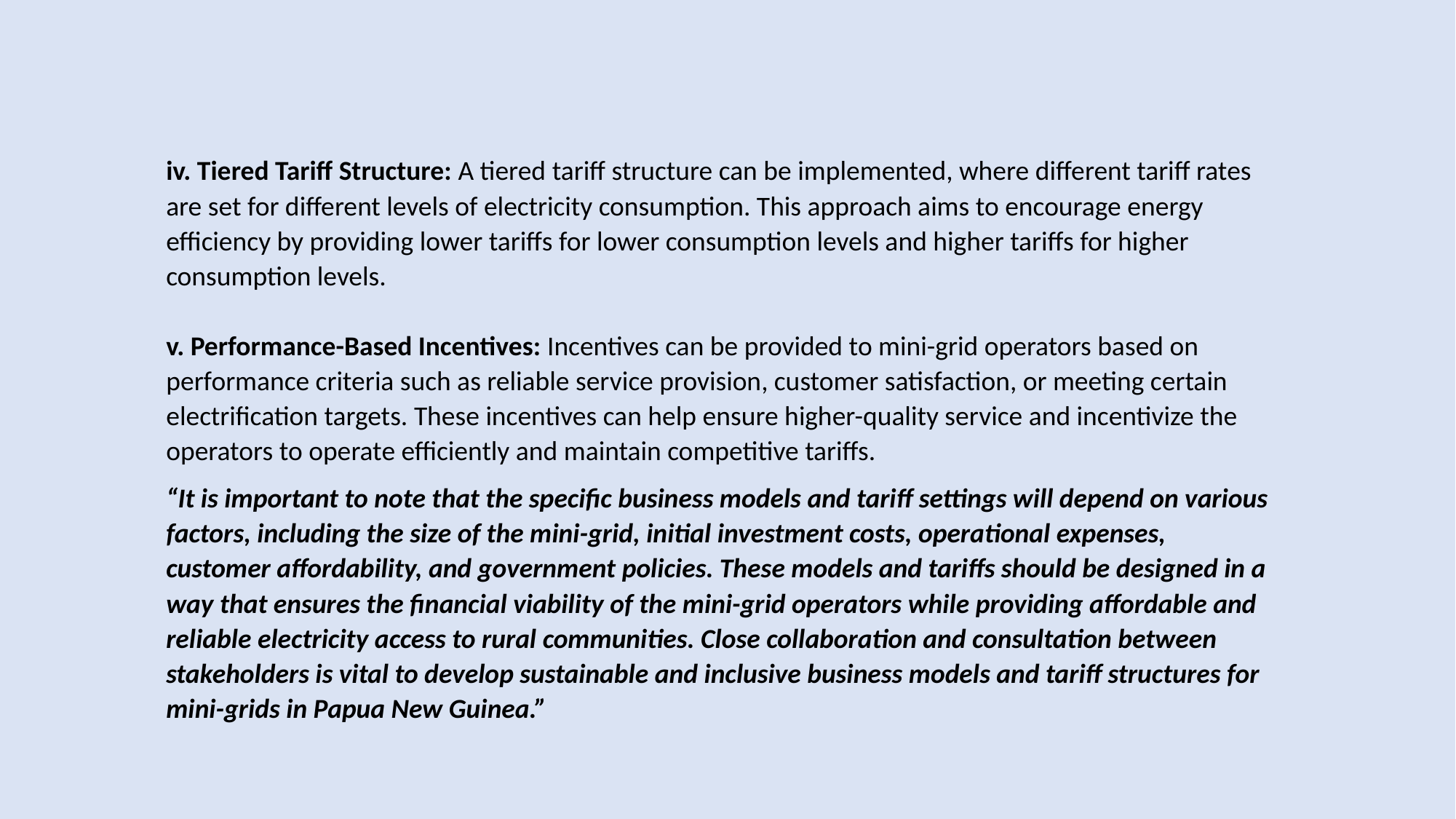

iv. Tiered Tariff Structure: A tiered tariff structure can be implemented, where different tariff rates are set for different levels of electricity consumption. This approach aims to encourage energy efficiency by providing lower tariffs for lower consumption levels and higher tariffs for higher consumption levels.

v. Performance-Based Incentives: Incentives can be provided to mini-grid operators based on performance criteria such as reliable service provision, customer satisfaction, or meeting certain electrification targets. These incentives can help ensure higher-quality service and incentivize the operators to operate efficiently and maintain competitive tariffs.
“It is important to note that the specific business models and tariff settings will depend on various factors, including the size of the mini-grid, initial investment costs, operational expenses, customer affordability, and government policies. These models and tariffs should be designed in a way that ensures the financial viability of the mini-grid operators while providing affordable and reliable electricity access to rural communities. Close collaboration and consultation between stakeholders is vital to develop sustainable and inclusive business models and tariff structures for mini-grids in Papua New Guinea.”